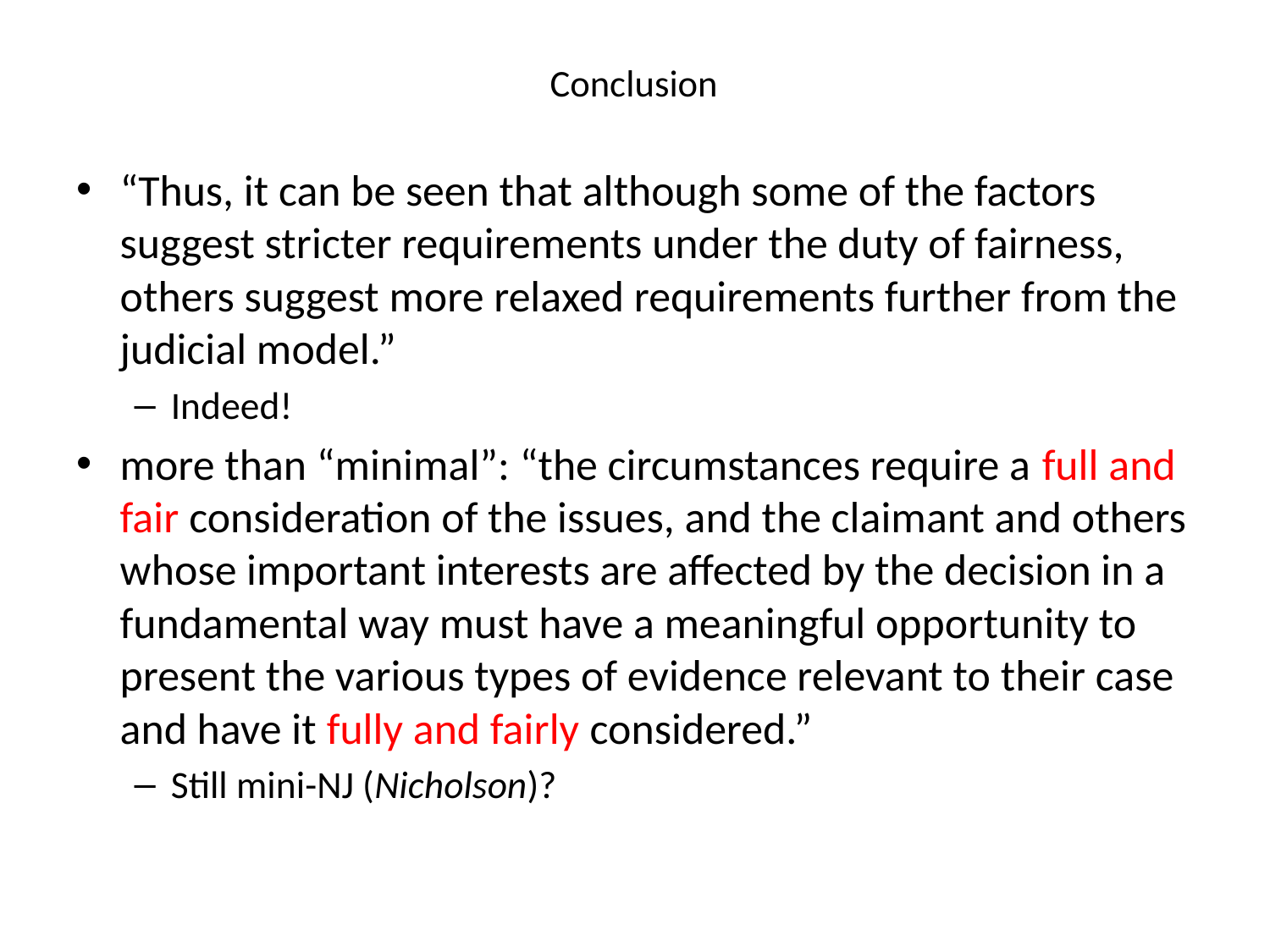

# Conclusion
“Thus, it can be seen that although some of the factors suggest stricter requirements under the duty of fairness, others suggest more relaxed requirements further from the judicial model.”
Indeed!
more than “minimal”: “the circumstances require a full and fair consideration of the issues, and the claimant and others whose important interests are affected by the decision in a fundamental way must have a meaningful opportunity to present the various types of evidence relevant to their case and have it fully and fairly considered.”
Still mini-NJ (Nicholson)?